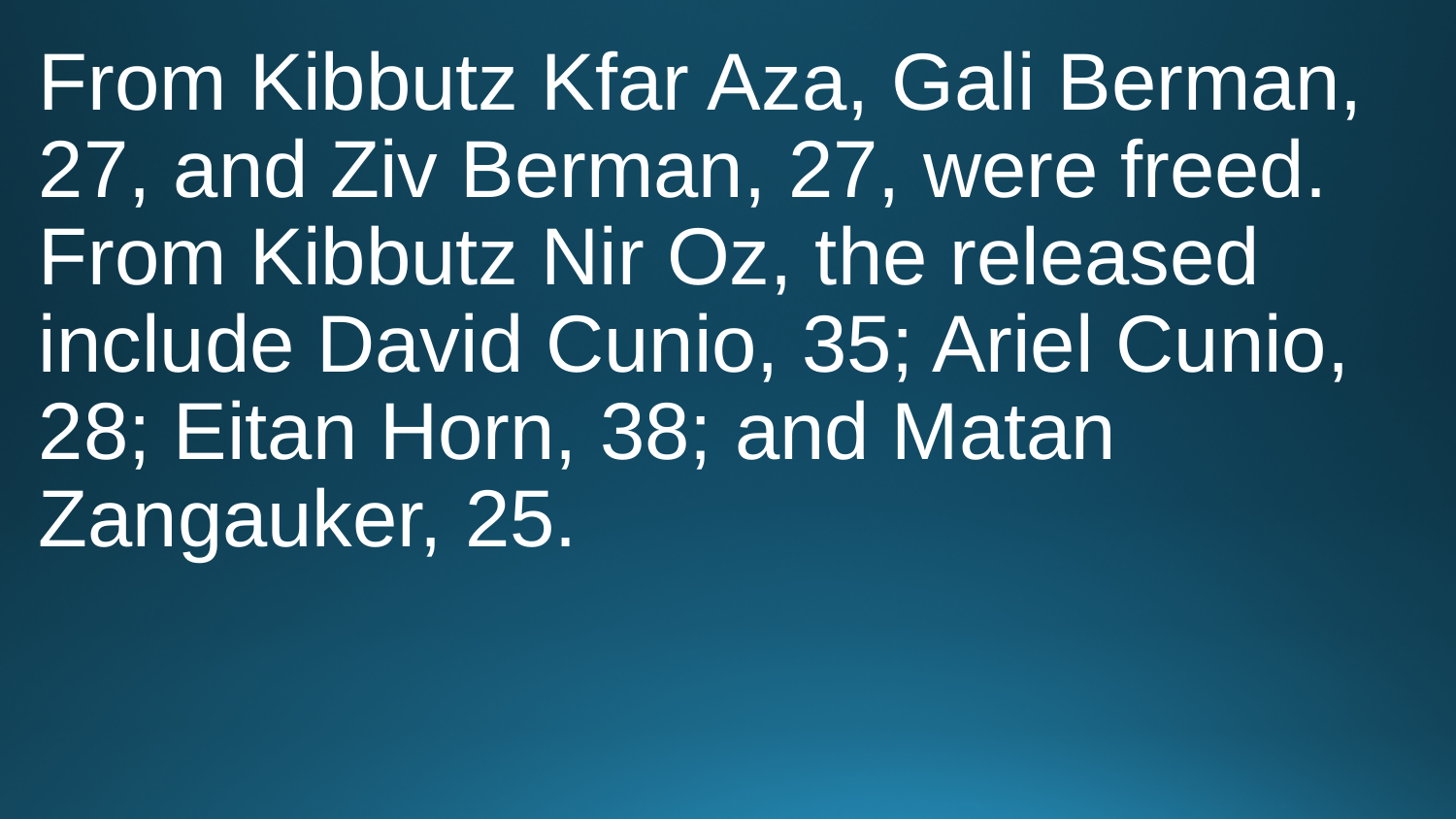

From Kibbutz Kfar Aza, Gali Berman, 27, and Ziv Berman, 27, were freed. From Kibbutz Nir Oz, the released include David Cunio, 35; Ariel Cunio, 28; Eitan Horn, 38; and Matan Zangauker, 25.